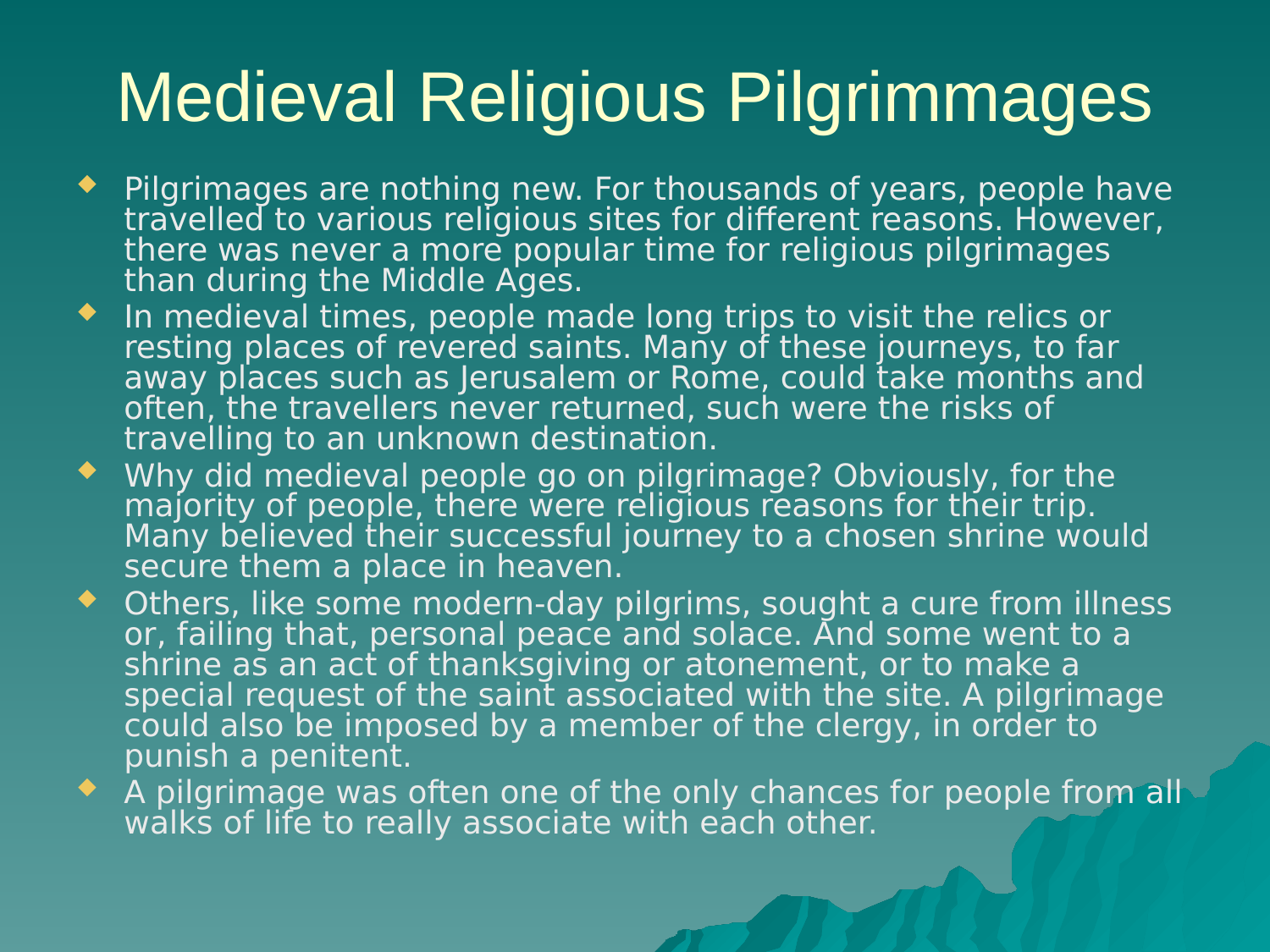

# Medieval Religious Pilgrimmages
Pilgrimages are nothing new. For thousands of years, people have travelled to various religious sites for different reasons. However, there was never a more popular time for religious pilgrimages than during the Middle Ages.
In medieval times, people made long trips to visit the relics or resting places of revered saints. Many of these journeys, to far away places such as Jerusalem or Rome, could take months and often, the travellers never returned, such were the risks of travelling to an unknown destination.
Why did medieval people go on pilgrimage? Obviously, for the majority of people, there were religious reasons for their trip. Many believed their successful journey to a chosen shrine would secure them a place in heaven.
Others, like some modern-day pilgrims, sought a cure from illness or, failing that, personal peace and solace. And some went to a shrine as an act of thanksgiving or atonement, or to make a special request of the saint associated with the site. A pilgrimage could also be imposed by a member of the clergy, in order to punish a penitent.
A pilgrimage was often one of the only chances for people from all walks of life to really associate with each other.